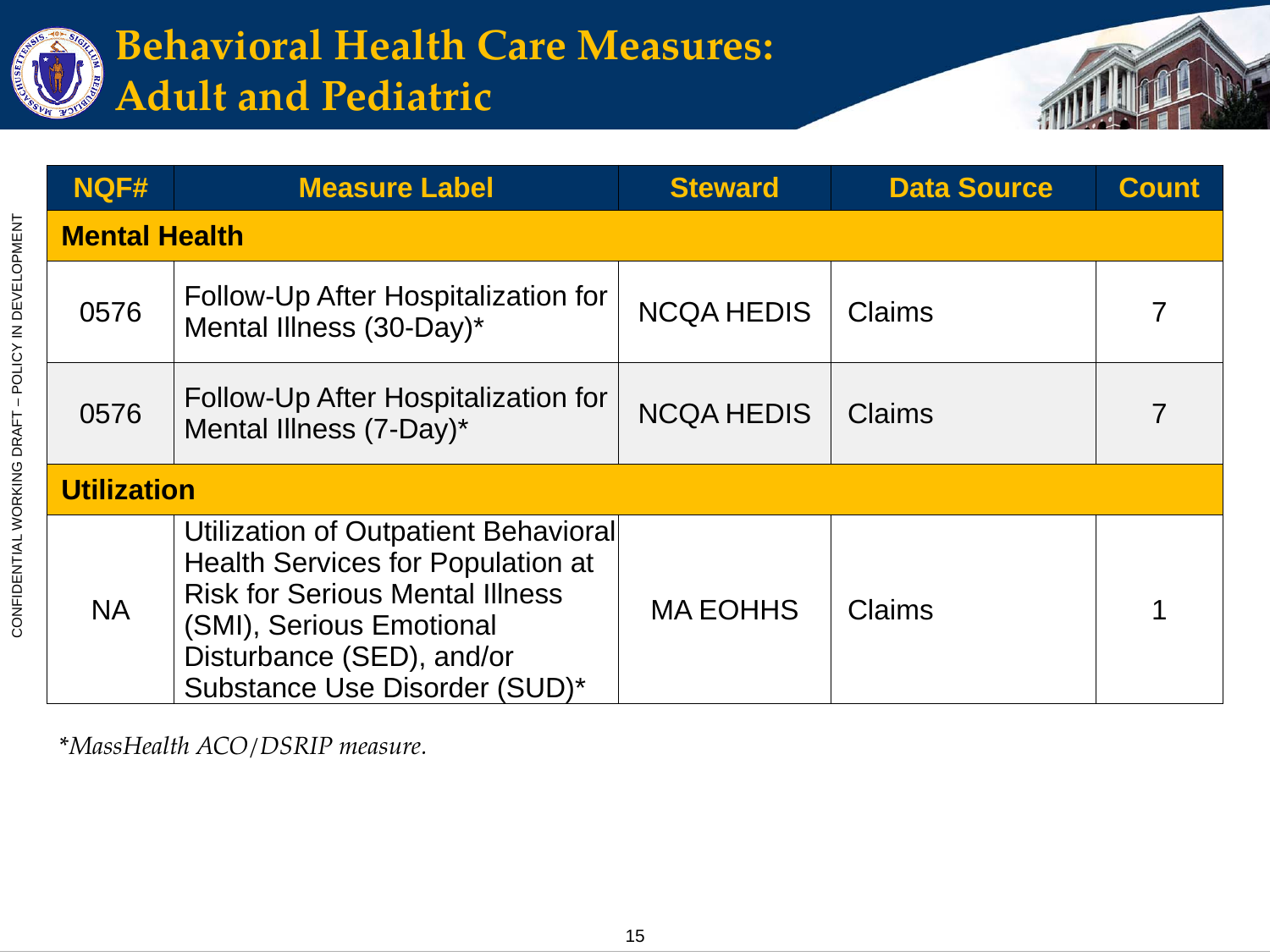

# Behavioral Health Care Measures: Adult and Pediatric
| NQF# | Measure Label | Steward | Data Source | Count |
| --- | --- | --- | --- | --- |
| Mental Health |  |  |  |  |
| 0576 | Follow-Up After Hospitalization for Mental Illness (30-Day)\* | NCQA HEDIS | Claims | 7 |
| 0576 | Follow-Up After Hospitalization for Mental Illness (7-Day)\* | NCQA HEDIS | Claims | 7 |
| Utilization |  |  |  |  |
| NA | Utilization of Outpatient Behavioral Health Services for Population at Risk for Serious Mental Illness (SMI), Serious Emotional Disturbance (SED), and/or Substance Use Disorder (SUD)\* | MA EOHHS | Claims | 1 |
*MassHealth ACO/DSRIP measure.